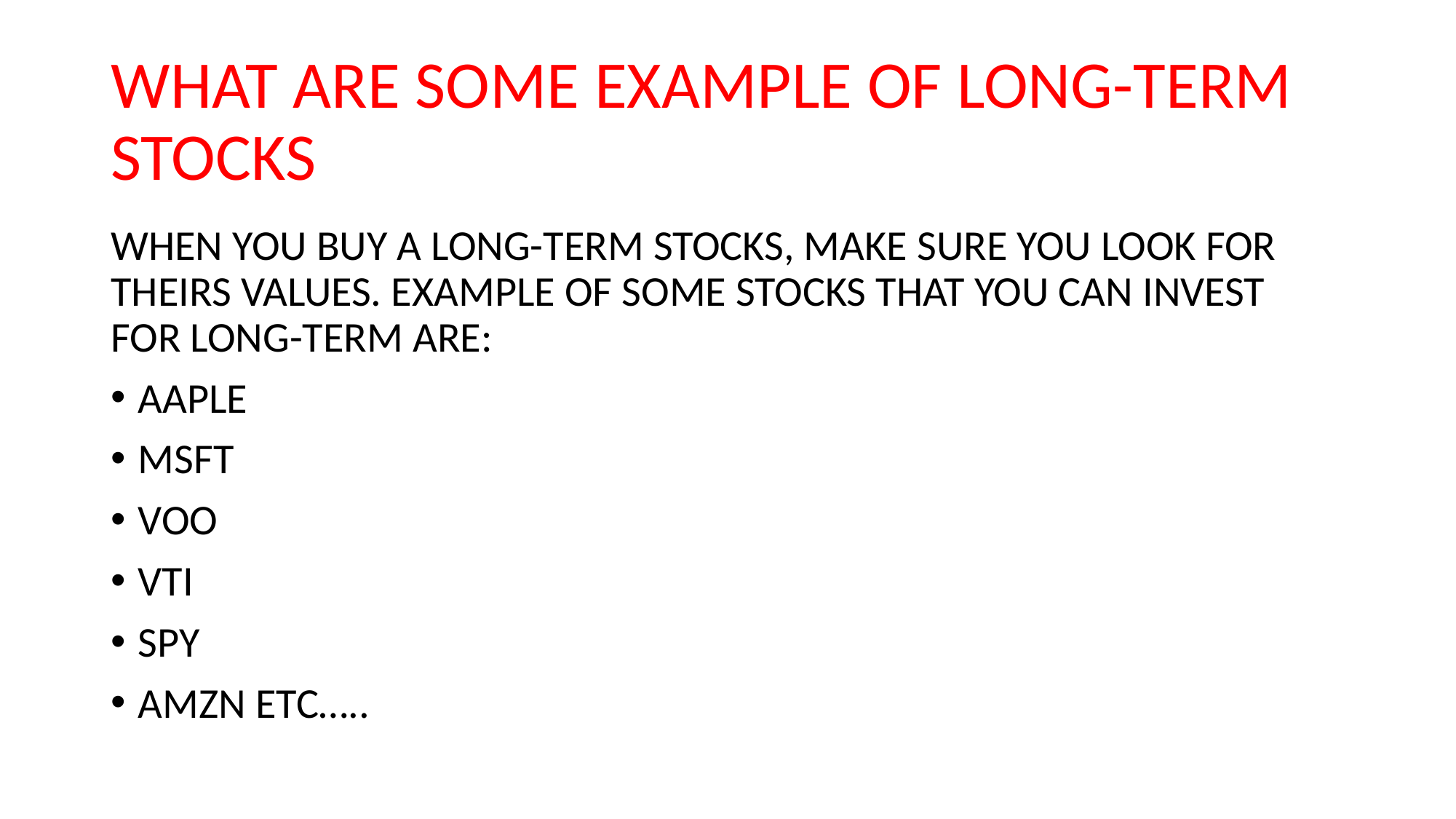

# WHAT ARE SOME EXAMPLE OF LONG-TERM STOCKS
WHEN YOU BUY A LONG-TERM STOCKS, MAKE SURE YOU LOOK FOR THEIRS VALUES. EXAMPLE OF SOME STOCKS THAT YOU CAN INVEST FOR LONG-TERM ARE:
AAPLE
MSFT
VOO
VTI
SPY
AMZN ETC…..